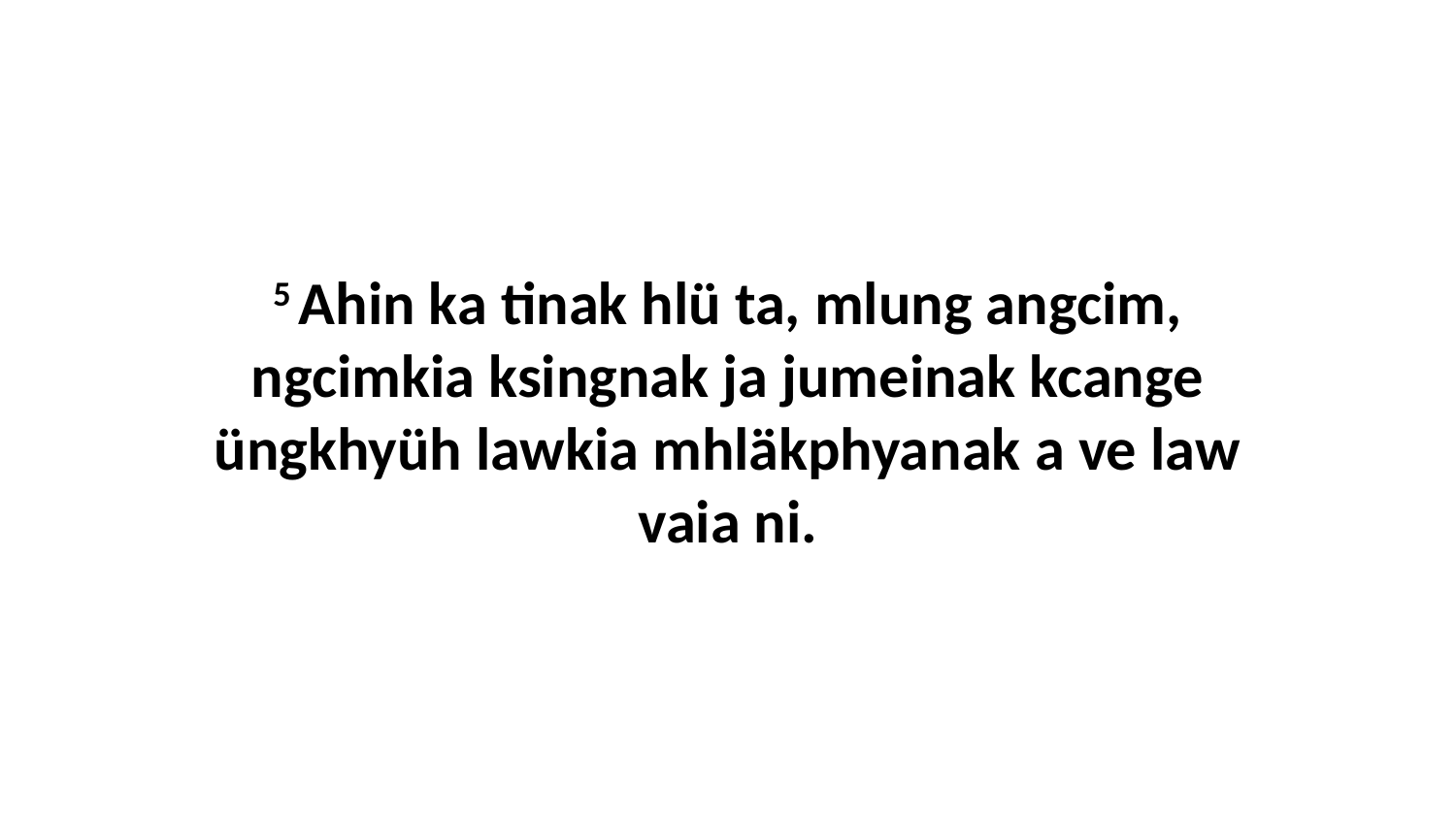

5 Ahin ka tinak hlü ta, mlung angcim, ngcimkia ksingnak ja jumeinak kcange üngkhyüh lawkia mhläkphyanak a ve law vaia ni.